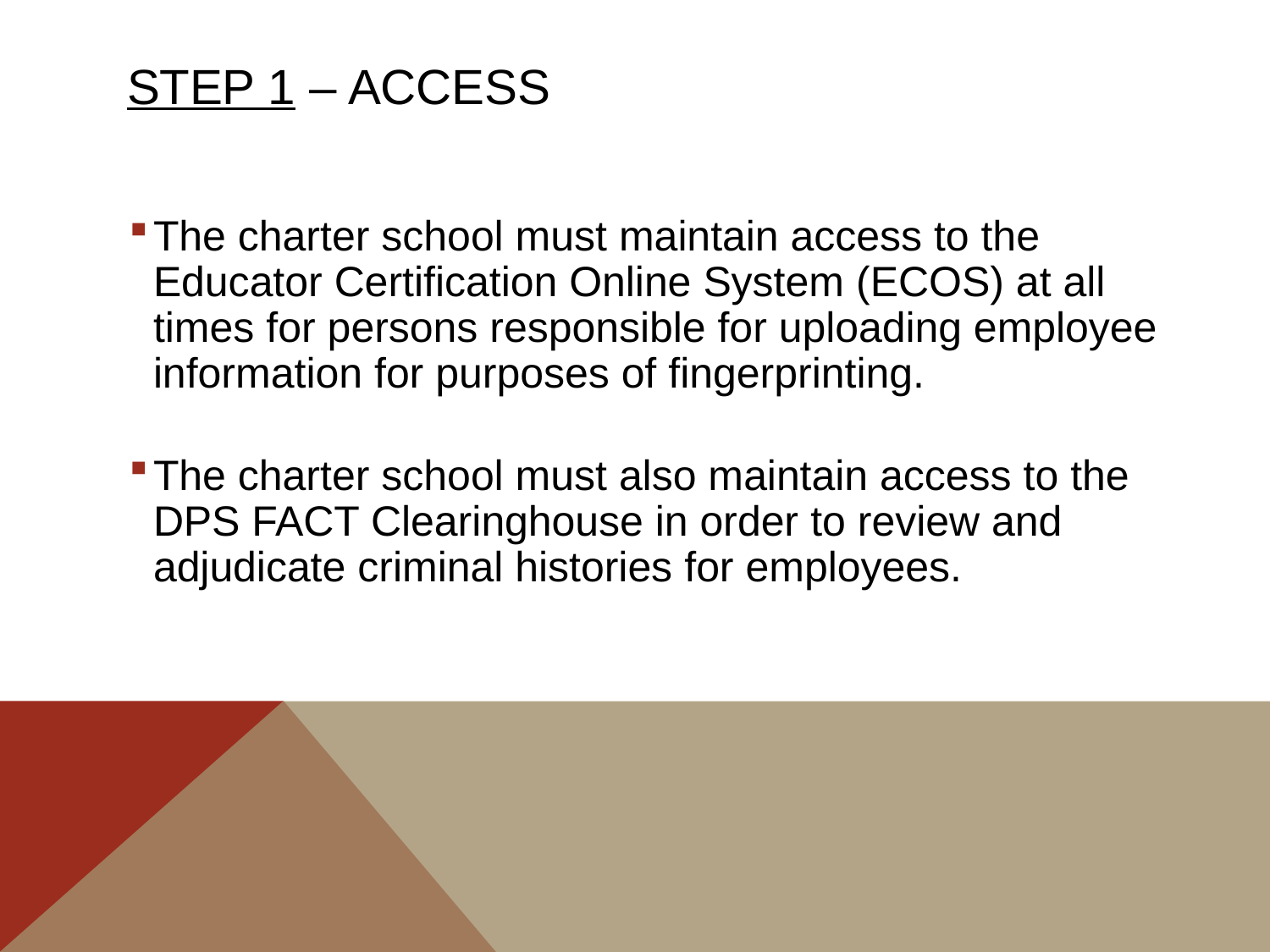

STEP 1 – ACCESS

The charter school must maintain access to the Educator Certification Online System (ECOS) at all times for persons responsible for uploading employee information for purposes of fingerprinting.

The charter school must also maintain access to the DPS FACT Clearinghouse in order to review and adjudicate criminal histories for employees.